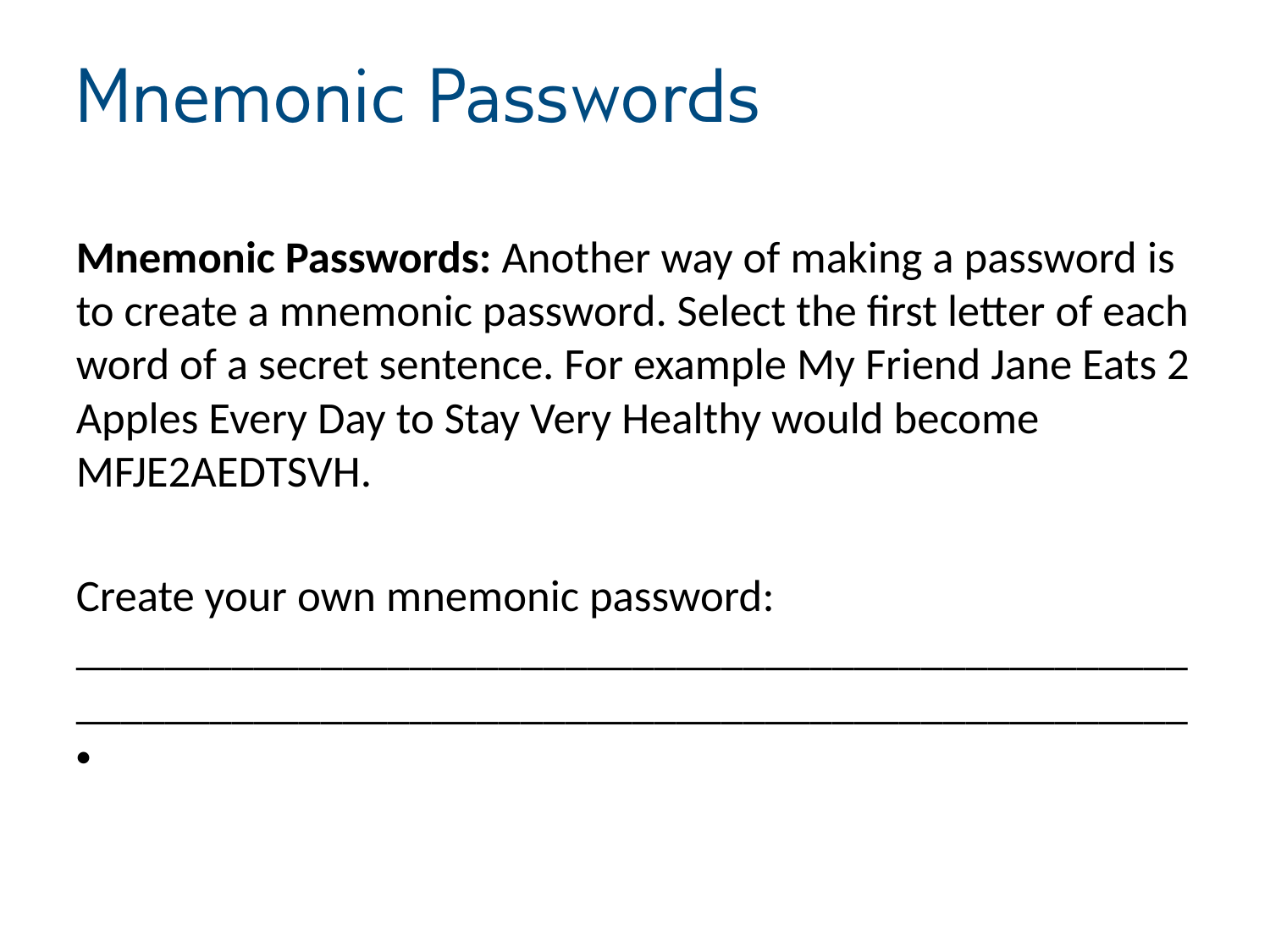

# Mnemonic Passwords
Mnemonic Passwords: Another way of making a password is to create a mnemonic password. Select the first letter of each word of a secret sentence. For example My Friend Jane Eats 2 Apples Every Day to Stay Very Healthy would become MFJE2AEDTSVH.

Create your own mnemonic password: ____________________________________________________________________________________________________